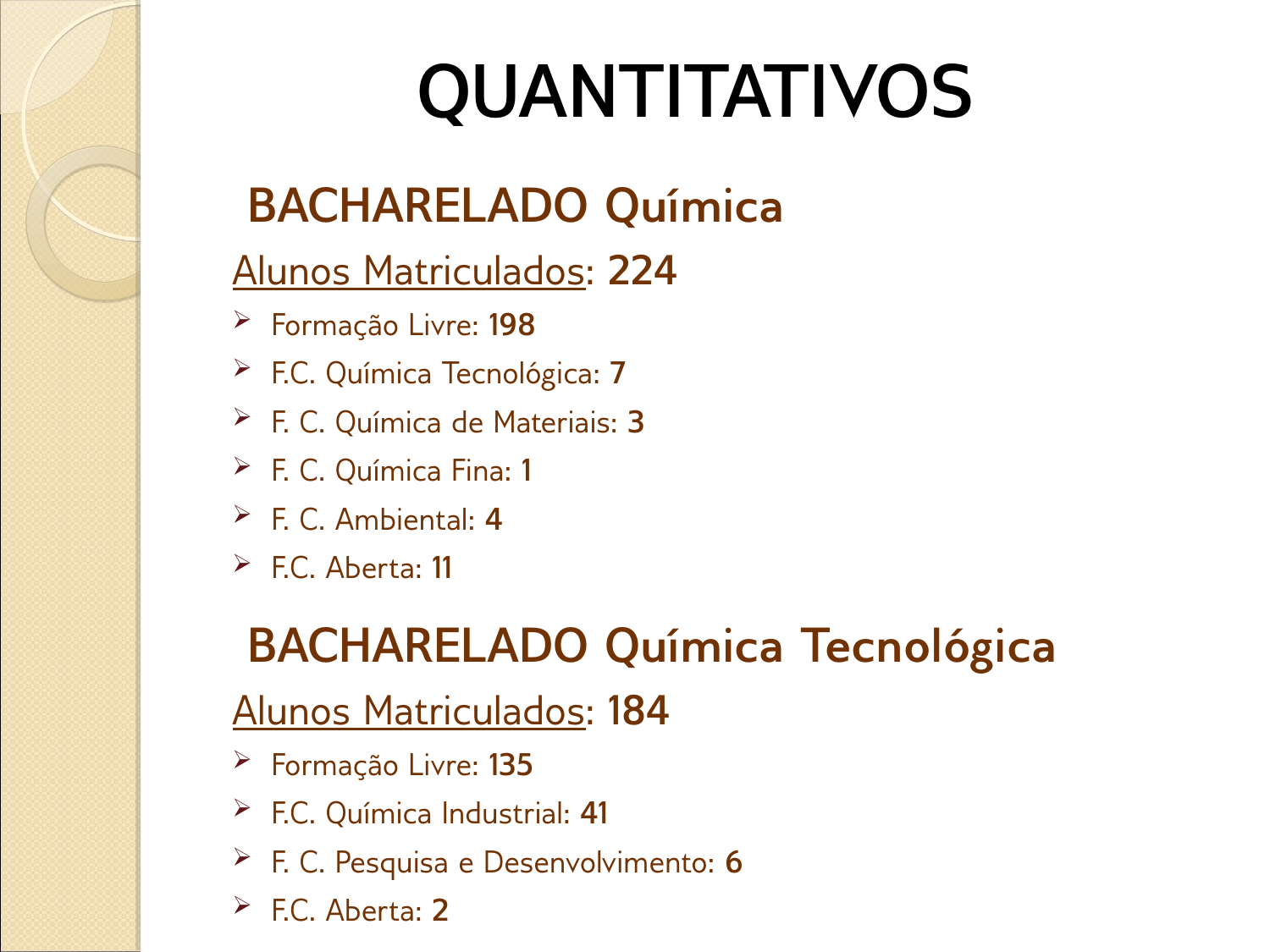

QUANTITATIVOS
BACHARELADO Química
Alunos Matriculados: 224
Formação Livre: 198
F.C. Química Tecnológica: 7
F. C. Química de Materiais: 3
F. C. Química Fina: 1
F. C. Ambiental: 4
F.C. Aberta: 11
BACHARELADO Química Tecnológica
Alunos Matriculados: 184
Formação Livre: 135
F.C. Química Industrial: 41
F. C. Pesquisa e Desenvolvimento: 6
F.C. Aberta: 2